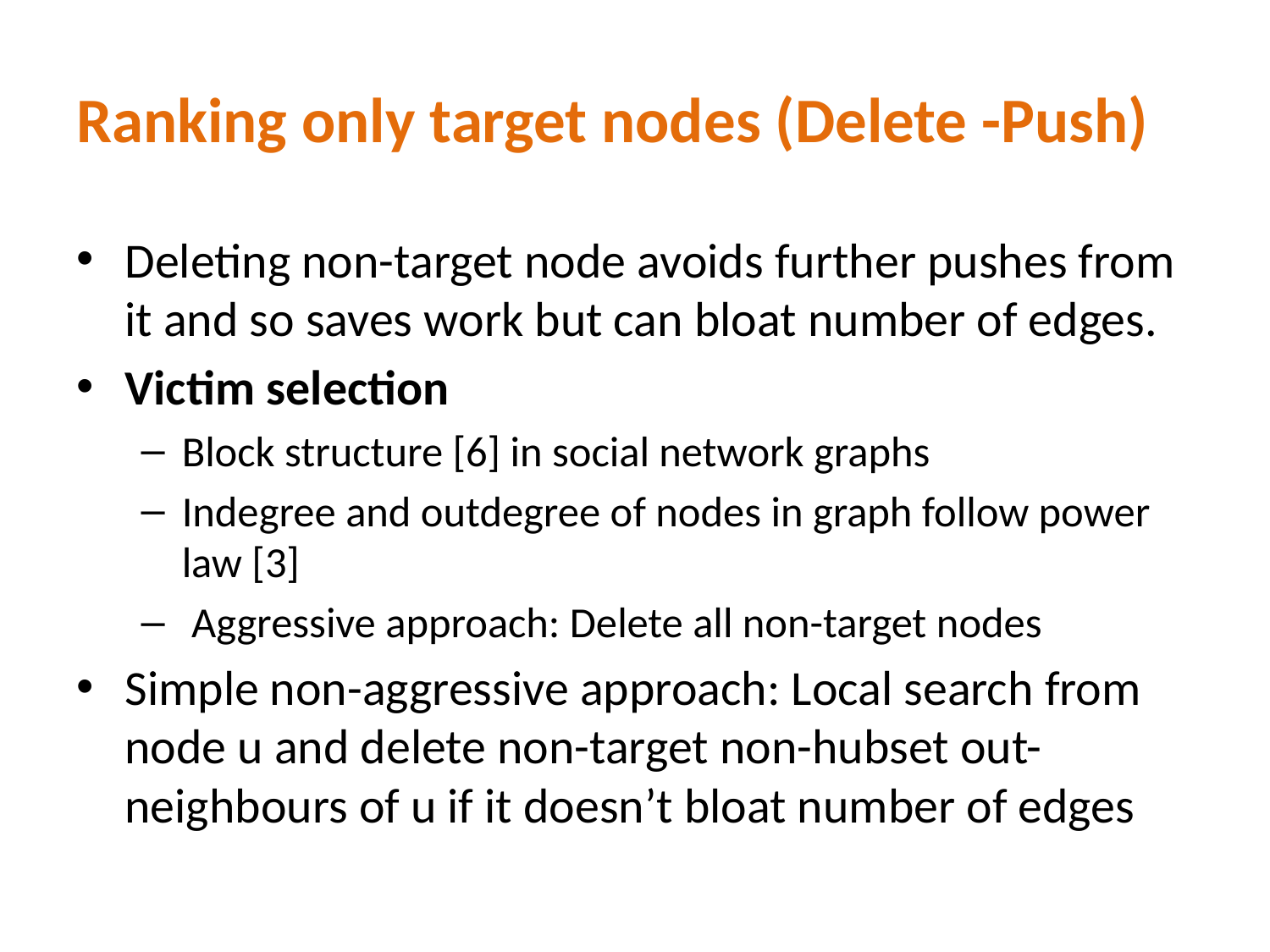

# Ranking only target nodes (Delete -Push)
Deleting non-target node avoids further pushes from it and so saves work but can bloat number of edges.
Victim selection
Block structure [6] in social network graphs
Indegree and outdegree of nodes in graph follow power law [3]
 Aggressive approach: Delete all non-target nodes
Simple non-aggressive approach: Local search from node u and delete non-target non-hubset out-neighbours of u if it doesn’t bloat number of edges